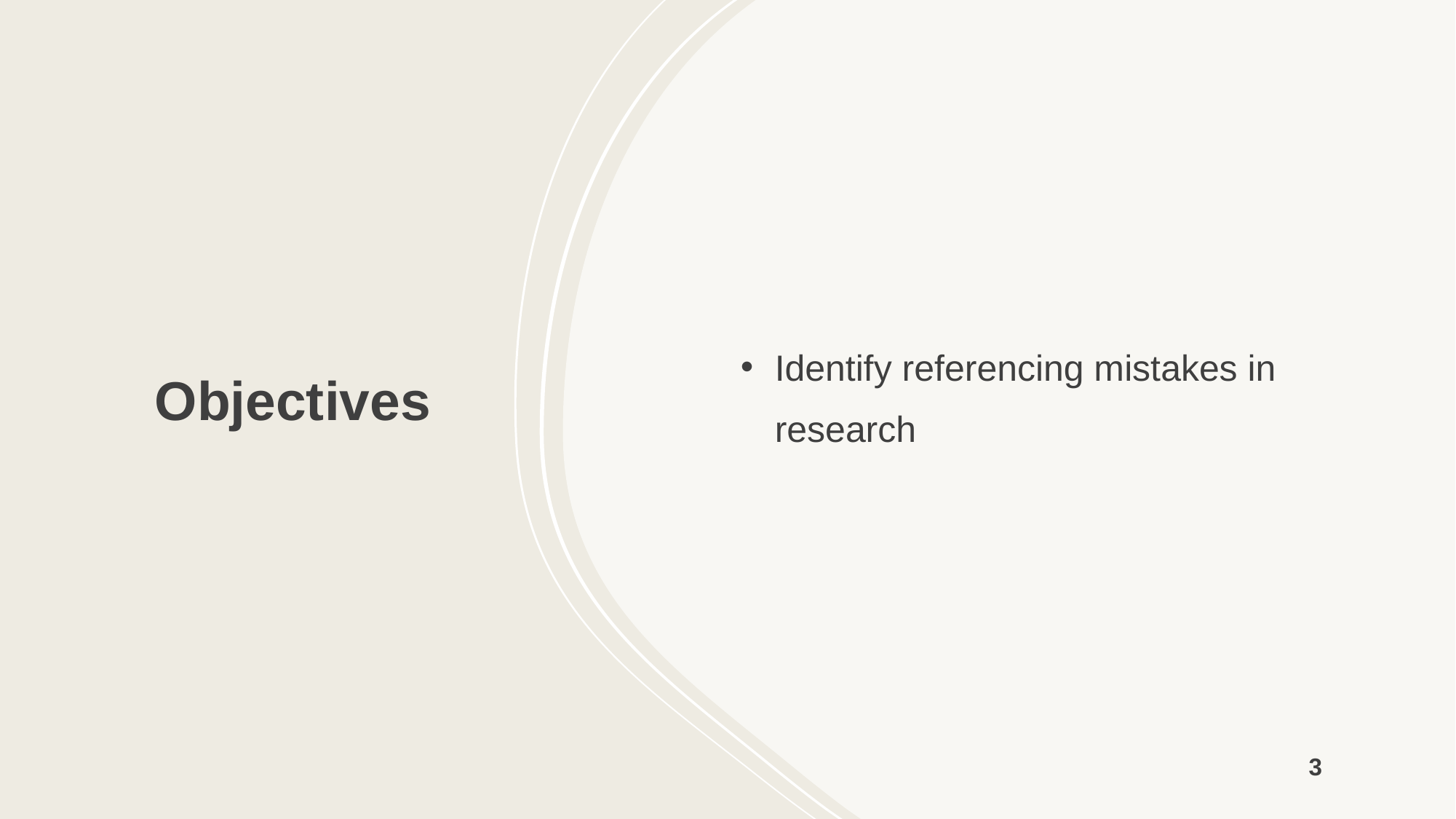

# Objectives
Identify referencing mistakes in research
3